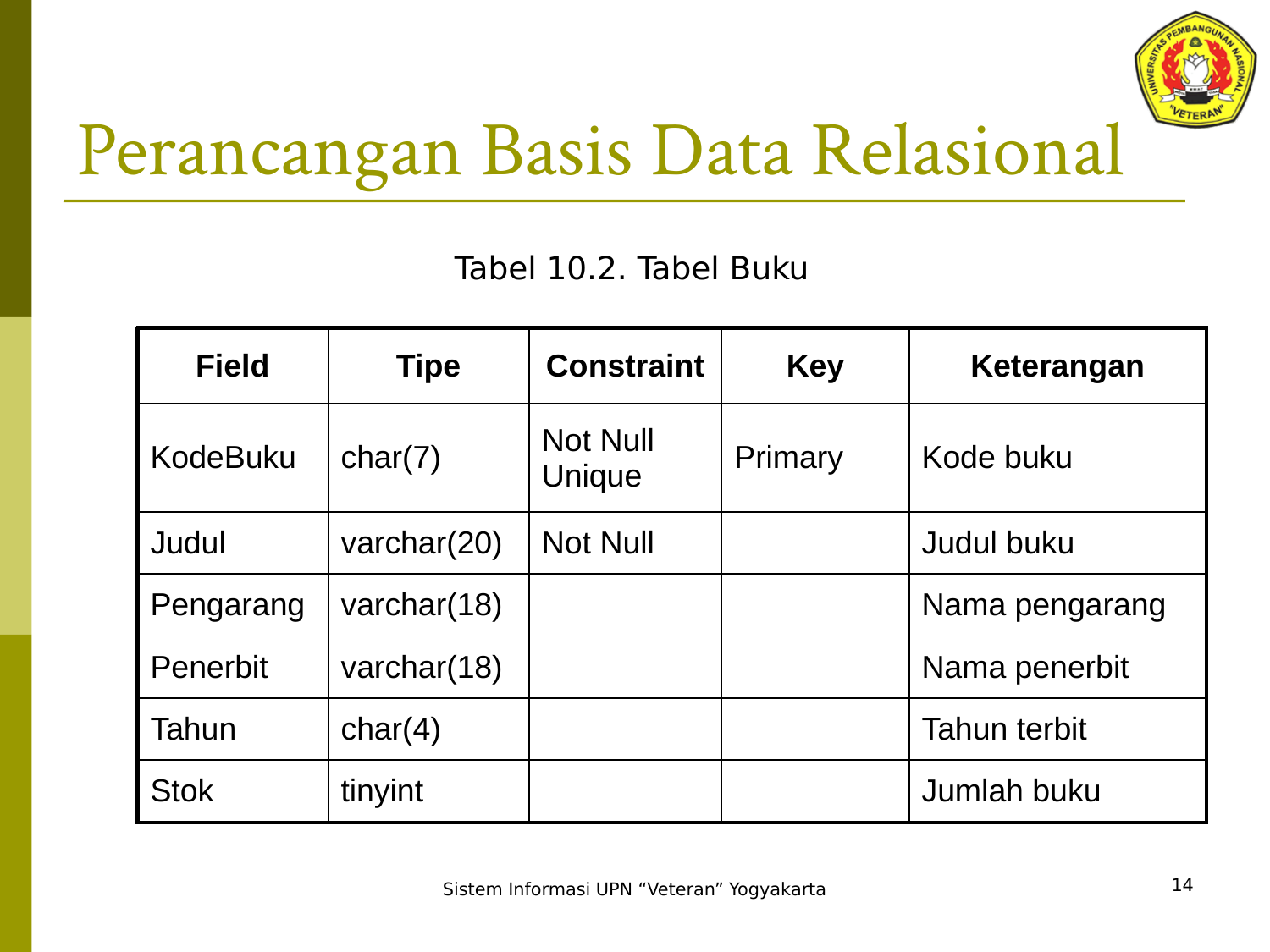

# Perancangan Basis Data Relasional
Tabel 10.2. Tabel Buku
| Field | Tipe | Constraint | Key | Keterangan |
| --- | --- | --- | --- | --- |
| KodeBuku | char(7) | Not Null Unique | Primary | Kode buku |
| Judul | varchar(20) | Not Null |  | Judul buku |
| Pengarang | varchar(18) |  |  | Nama pengarang |
| Penerbit | varchar(18) |  |  | Nama penerbit |
| Tahun | char(4) |  |  | Tahun terbit |
| Stok | tinyint |  |  | Jumlah buku |
14